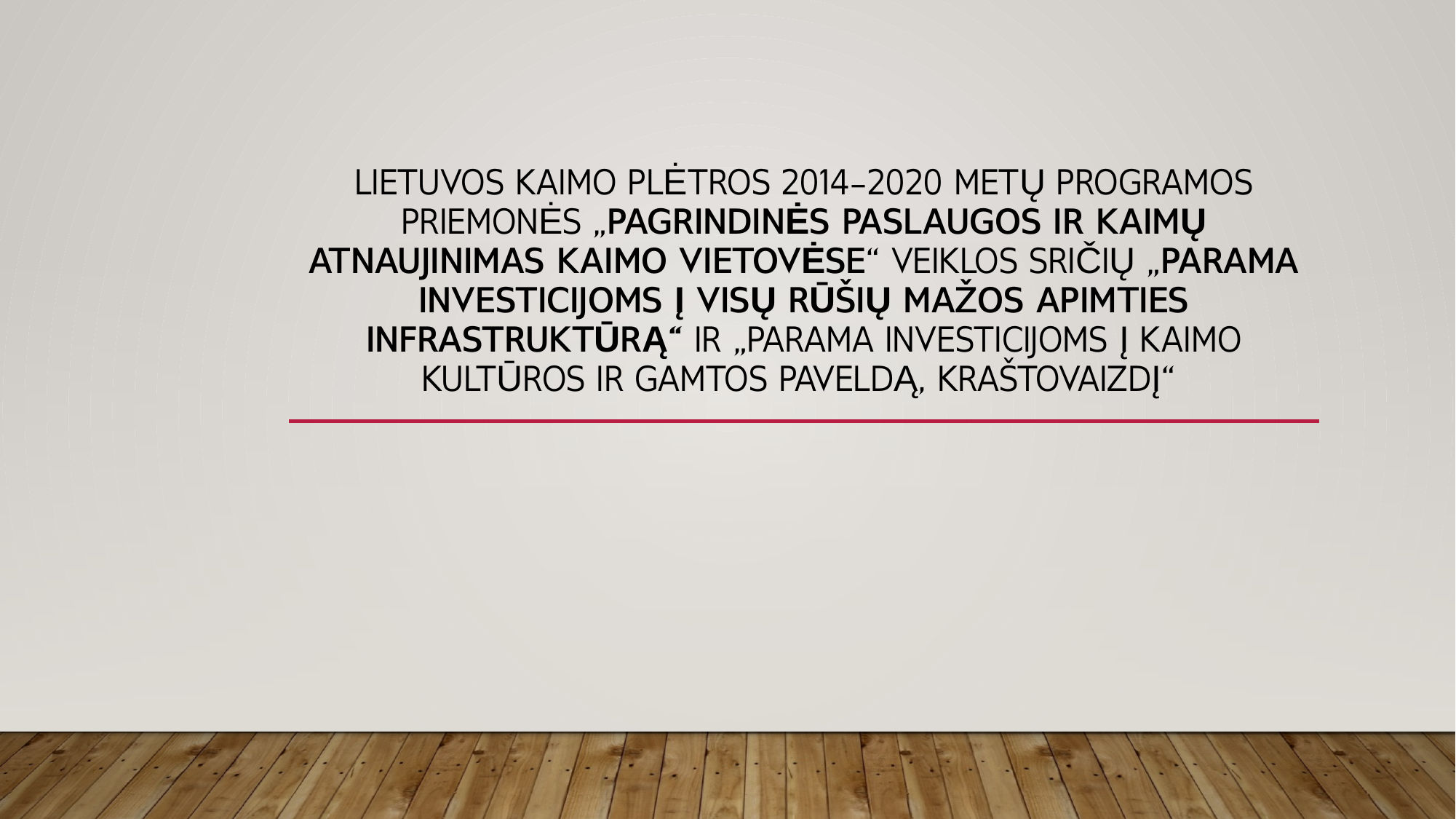

# Lietuvos kaimo plėtros 2014–2020 metų programos priemonės „Pagrindinės paslaugos ir kaimų atnaujinimas kaimo vietovėse“ veiklos sričių „Parama investicijoms į visų rūšių mažos apimties infrastruktūrą“ ir „Parama investicijoms į kaimo kultūros ir gamtos paveldą, kraštovaizdį“